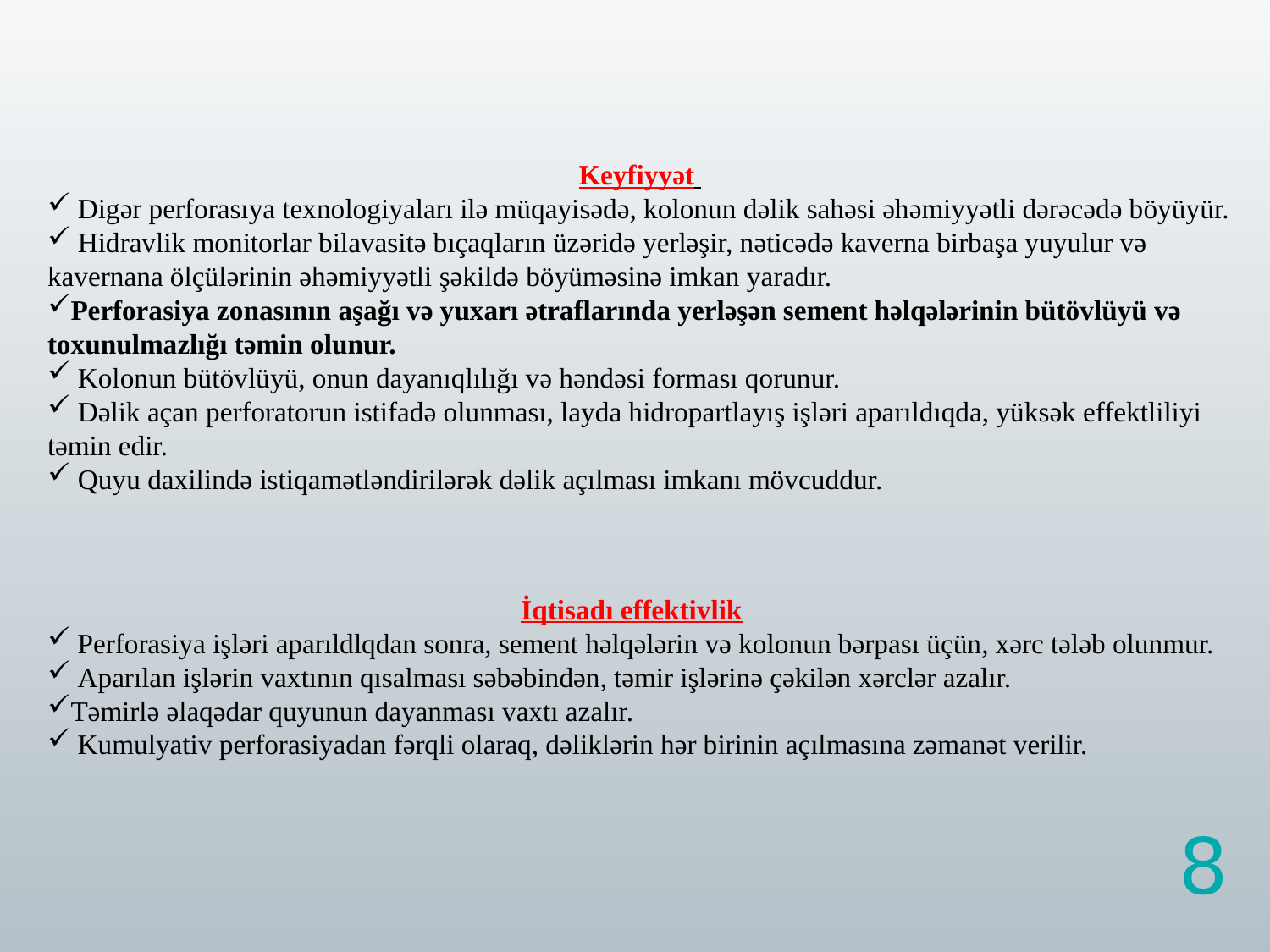

Keyfiyyət
 Digər perforasıya texnologiyaları ilə müqayisədə, kolonun dəlik sahəsi əhəmiyyətli dərəcədə böyüyür.
 Hidravlik monitorlar bilavasitə bıçaqların üzəridə yerləşir, nəticədə kaverna birbaşa yuyulur və kavernana ölçülərinin əhəmiyyətli şəkildə böyüməsinə imkan yaradır.
Perforasiya zonasının aşağı və yuxarı ətraflarında yerləşən sement həlqələrinin bütövlüyü və toxunulmazlığı təmin olunur.
 Kolonun bütövlüyü, onun dayanıqlılığı və həndəsi forması qorunur.
 Dəlik açan perforatorun istifadə olunması, layda hidropartlayış işləri aparıldıqda, yüksək effektliliyi təmin edir.
 Quyu daxilində istiqamətləndirilərək dəlik açılması imkanı mövcuddur.

İqtisadı effektivlik
 Perforasiya işləri aparıldlqdan sonra, sement həlqələrin və kolonun bərpası üçün, xərc tələb olunmur.
 Aparılan işlərin vaxtının qısalması səbəbindən, təmir işlərinə çəkilən xərclər azalır.
Təmirlə əlaqədar quyunun dayanması vaxtı azalır.
 Kumulyativ perforasiyadan fərqli olaraq, dəliklərin hər birinin açılmasına zəmanət verilir.
8